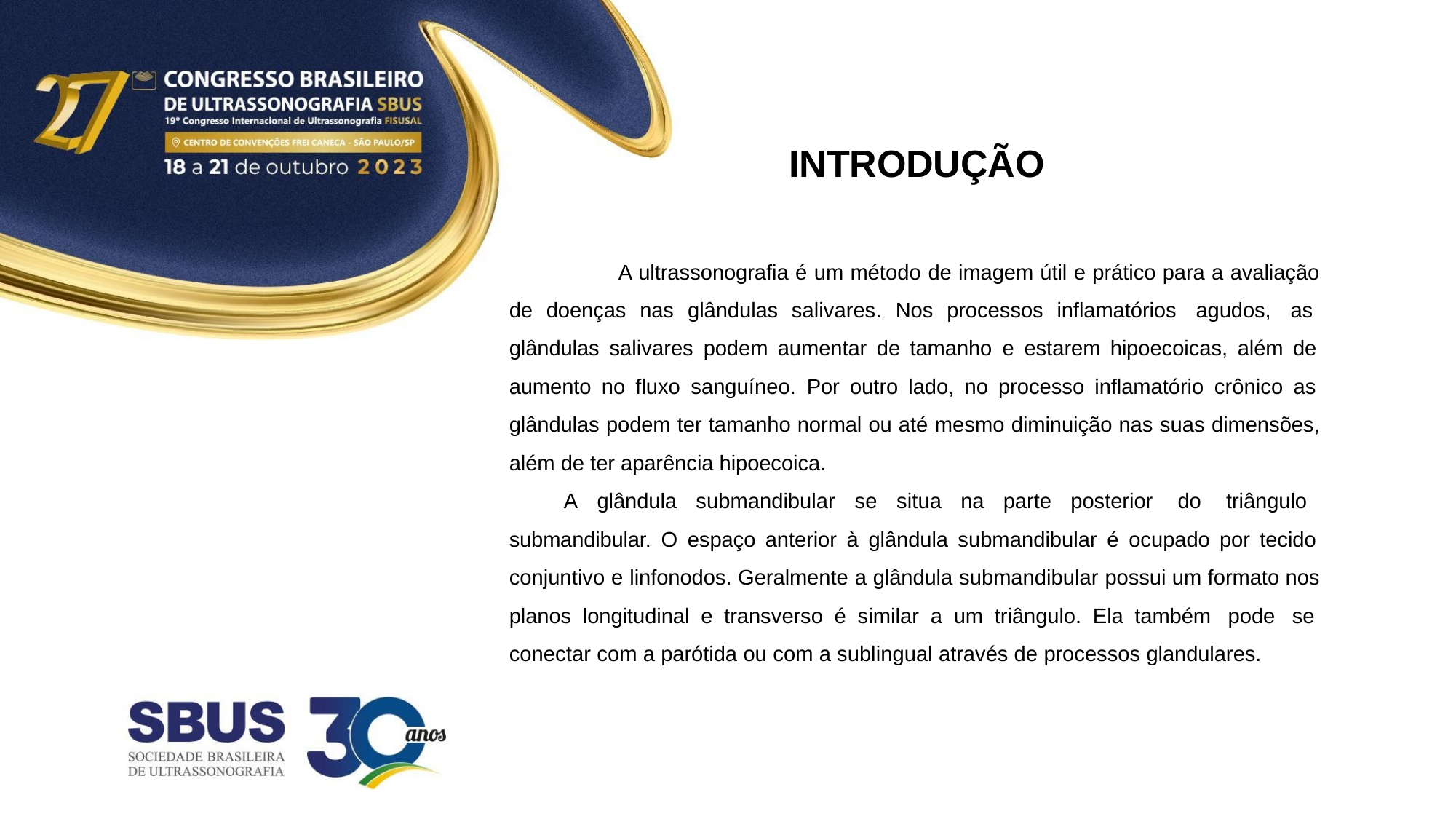

# INTRODUÇÃO
A ultrassonografia é um método de imagem útil e prático para a avaliação  de doenças nas glândulas salivares. Nos processos inflamatórios agudos, as  glândulas salivares podem aumentar de tamanho e estarem hipoecoicas, além de  aumento no fluxo sanguíneo. Por outro lado, no processo inflamatório crônico as  glândulas podem ter tamanho normal ou até mesmo diminuição nas suas dimensões,  além de ter aparência hipoecoica.
A glândula submandibular se situa na parte posterior do triângulo  submandibular. O espaço anterior à glândula submandibular é ocupado por tecido  conjuntivo e linfonodos. Geralmente a glândula submandibular possui um formato nos  planos longitudinal e transverso é similar a um triângulo. Ela também pode se  conectar com a parótida ou com a sublingual através de processos glandulares.